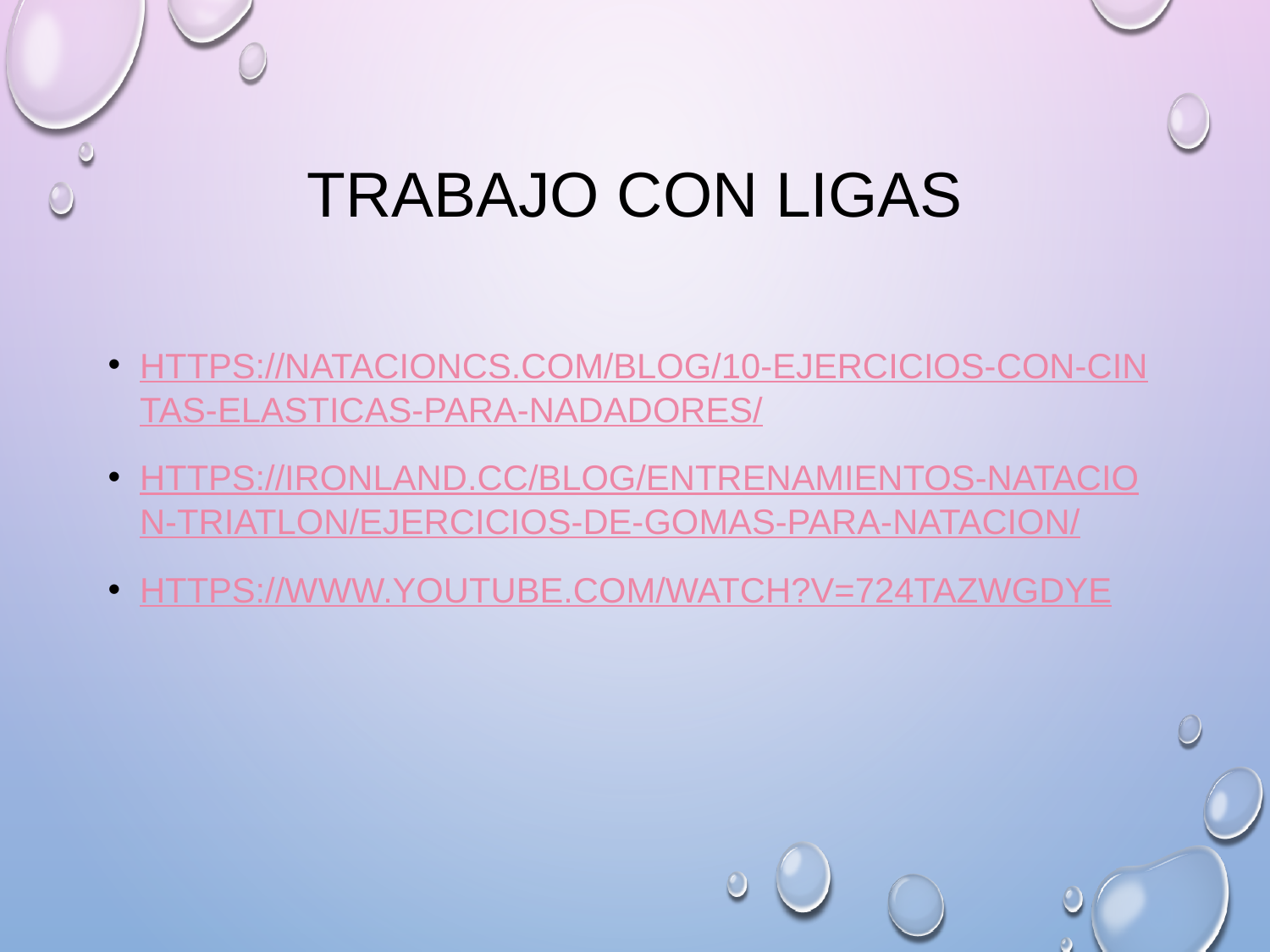

# Trabajo con ligas
https://natacioncs.com/blog/10-ejercicios-con-cintas-elasticas-para-nadadores/
https://ironland.cc/blog/entrenamientos-natacion-triatlon/ejercicios-de-gomas-para-natacion/
https://www.youtube.com/watch?v=724TAZWGdYE